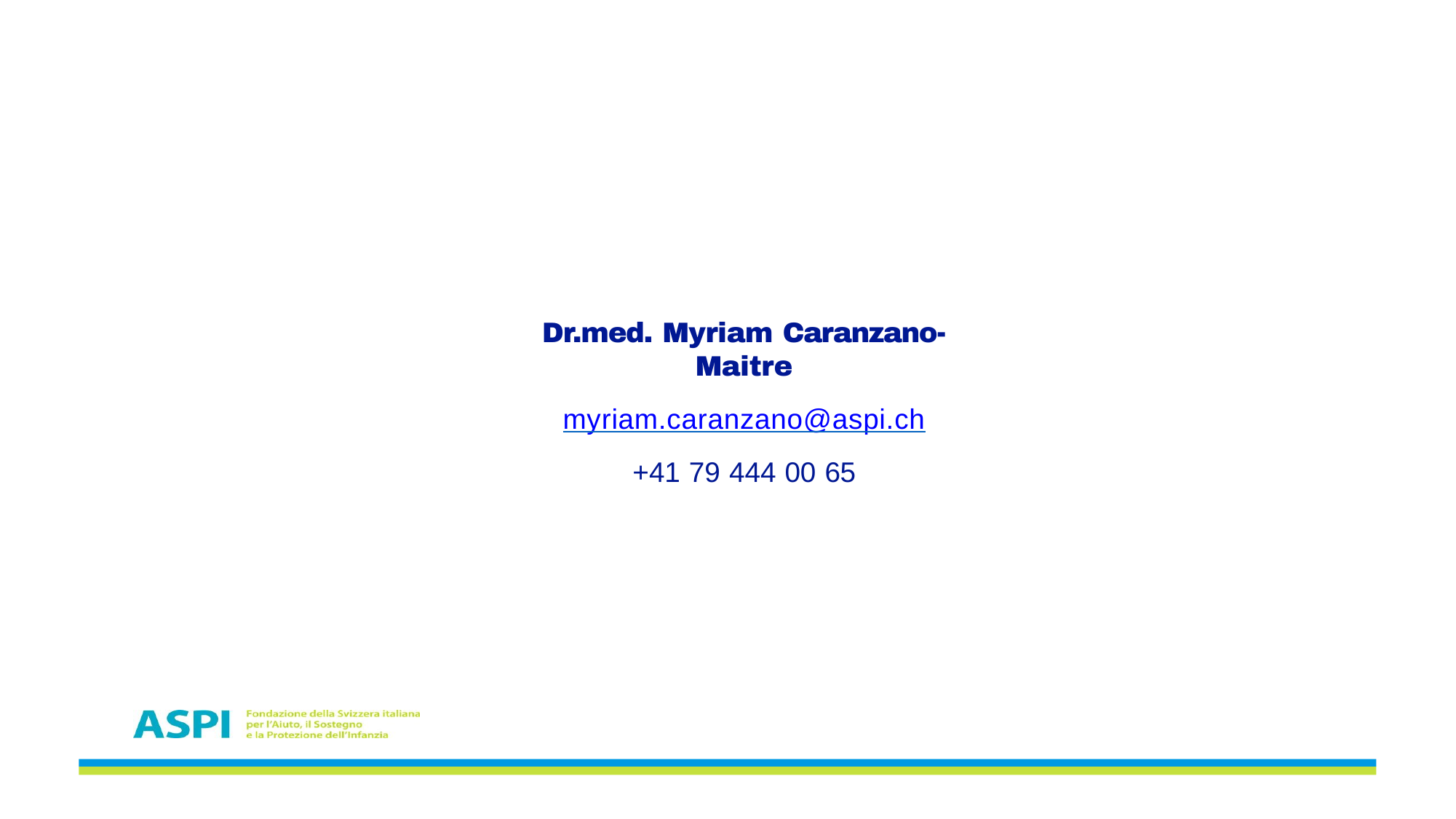

Dr.med. Myriam Caranzano-Maitre
myriam.caranzano@aspi.ch
+41 79 444 00 65